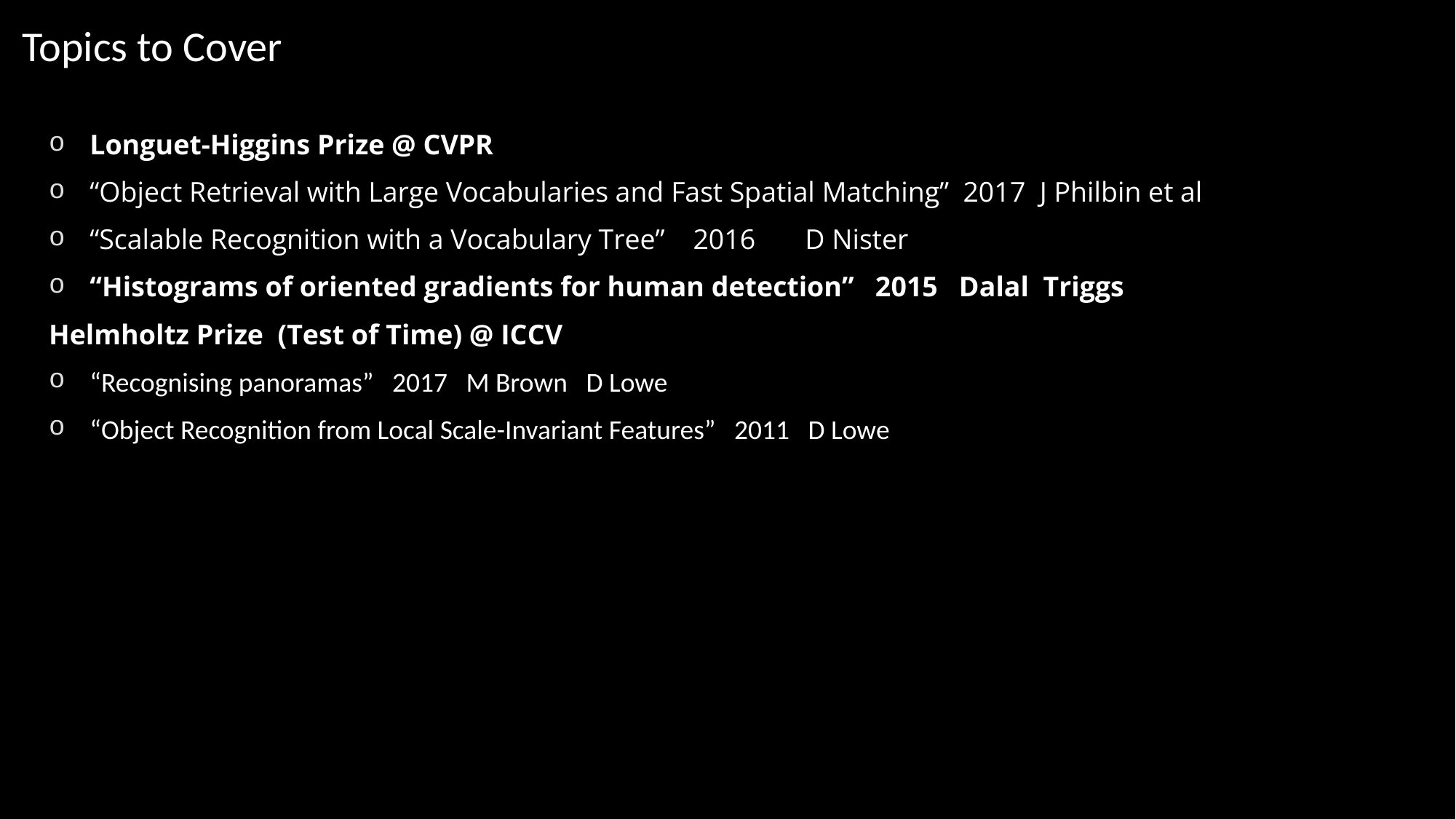

# Topics to Cover
Longuet-Higgins Prize @ CVPR
“Object Retrieval with Large Vocabularies and Fast Spatial Matching”  2017  J Philbin et al
“Scalable Recognition with a Vocabulary Tree”    2016       D Nister
“Histograms of oriented gradients for human detection”   2015   Dalal  Triggs
Helmholtz Prize  (Test of Time) @ ICCV
“Recognising panoramas”   2017   M Brown   D Lowe
“Object Recognition from Local Scale-Invariant Features”   2011   D Lowe